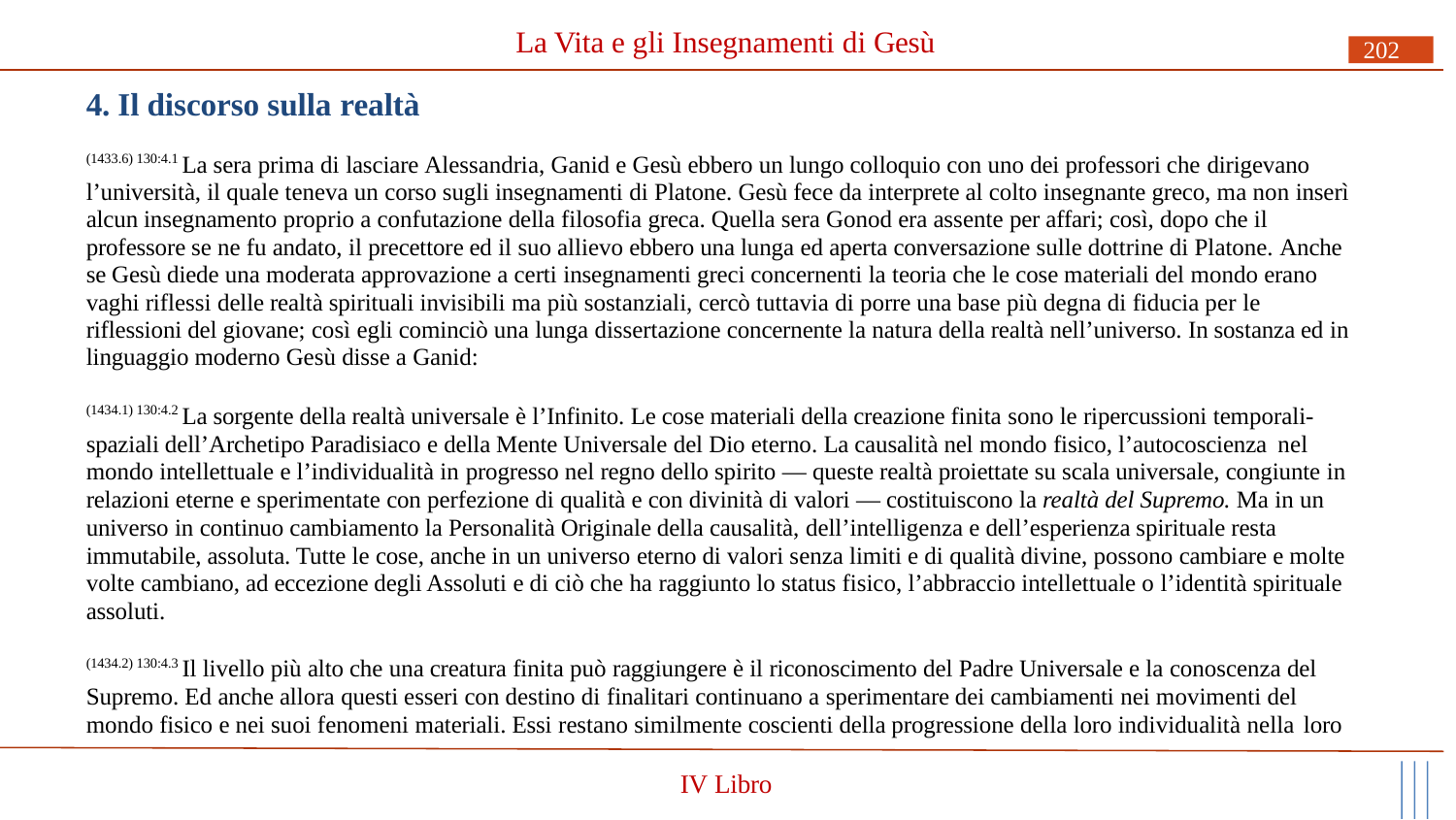

# La Vita e gli Insegnamenti di Gesù
202

4. Il discorso sulla realtà
(1433.6) 130:4.1 La sera prima di lasciare Alessandria, Ganid e Gesù ebbero un lungo colloquio con uno dei professori che dirigevano
l’università, il quale teneva un corso sugli insegnamenti di Platone. Gesù fece da interprete al colto insegnante greco, ma non inserì  alcun insegnamento proprio a confutazione della filosofia greca. Quella sera Gonod era assente per affari; così, dopo che il  professore se ne fu andato, il precettore ed il suo allievo ebbero una lunga ed aperta conversazione sulle dottrine di Platone. Anche  se Gesù diede una moderata approvazione a certi insegnamenti greci concernenti la teoria che le cose materiali del mondo erano  vaghi riflessi delle realtà spirituali invisibili ma più sostanziali, cercò tuttavia di porre una base più degna di fiducia per le  riflessioni del giovane; così egli cominciò una lunga dissertazione concernente la natura della realtà nell’universo. In sostanza ed in  linguaggio moderno Gesù disse a Ganid:

(1434.1) 130:4.2 La sorgente della realtà universale è l’Infinito. Le cose materiali della creazione finita sono le ripercussioni temporali-  spaziali dell’Archetipo Paradisiaco e della Mente Universale del Dio eterno. La causalità nel mondo fisico, l’autocoscienza nel
mondo intellettuale e l’individualità in progresso nel regno dello spirito — queste realtà proiettate su scala universale, congiunte in  relazioni eterne e sperimentate con perfezione di qualità e con divinità di valori — costituiscono la realtà del Supremo. Ma in un  universo in continuo cambiamento la Personalità Originale della causalità, dell’intelligenza e dell’esperienza spirituale resta  immutabile, assoluta. Tutte le cose, anche in un universo eterno di valori senza limiti e di qualità divine, possono cambiare e molte  volte cambiano, ad eccezione degli Assoluti e di ciò che ha raggiunto lo status fisico, l’abbraccio intellettuale o l’identità spirituale  assoluti.

(1434.2) 130:4.3 Il livello più alto che una creatura finita può raggiungere è il riconoscimento del Padre Universale e la conoscenza del  Supremo. Ed anche allora questi esseri con destino di finalitari continuano a sperimentare dei cambiamenti nei movimenti del  mondo fisico e nei suoi fenomeni materiali. Essi restano similmente coscienti della progressione della loro individualità nella loro

IV Libro